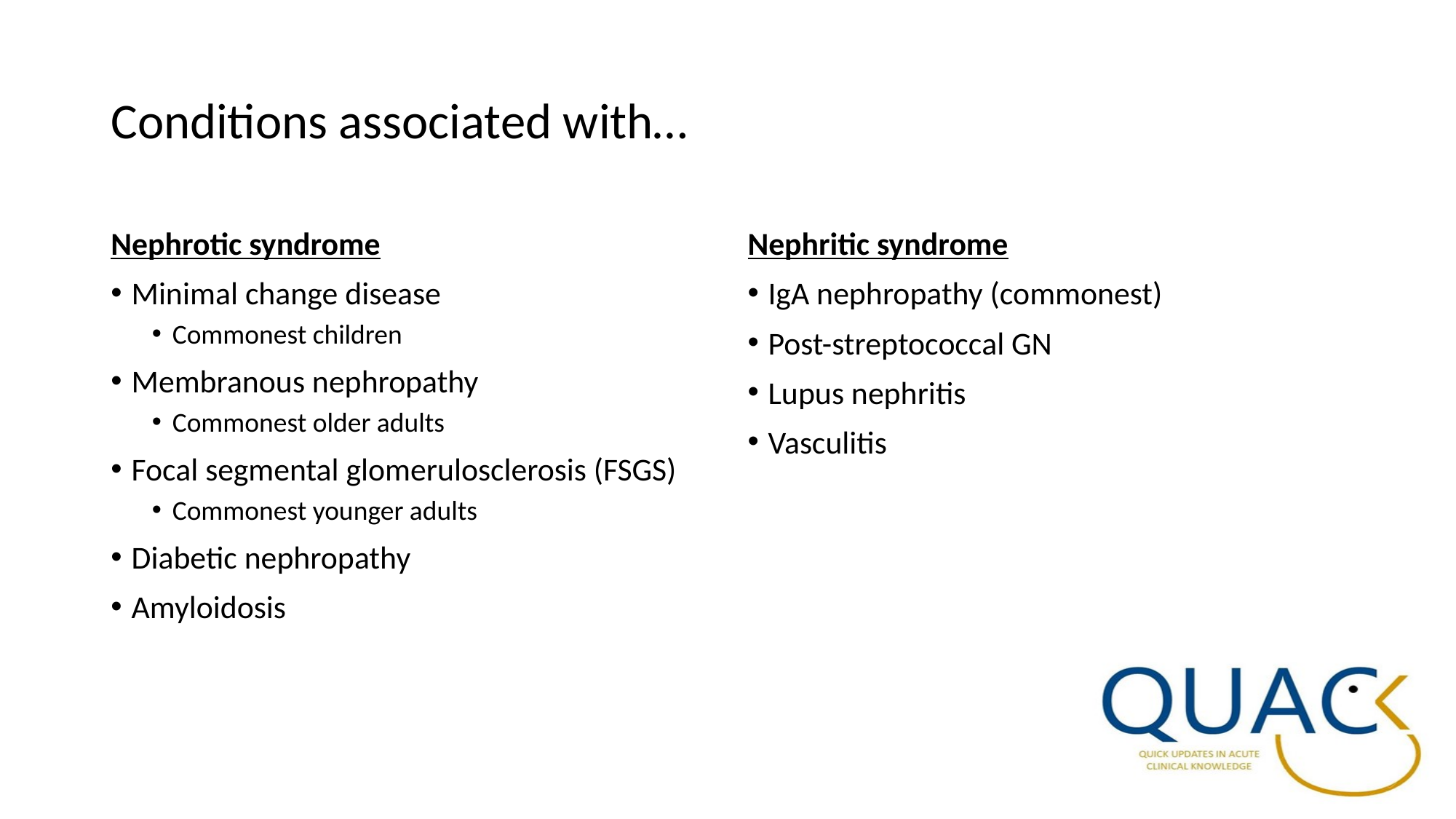

# Conditions associated with…
Nephrotic syndrome
Minimal change disease
Commonest children
Membranous nephropathy
Commonest older adults
Focal segmental glomerulosclerosis (FSGS)
Commonest younger adults
Diabetic nephropathy
Amyloidosis
Nephritic syndrome
IgA nephropathy (commonest)
Post-streptococcal GN
Lupus nephritis
Vasculitis